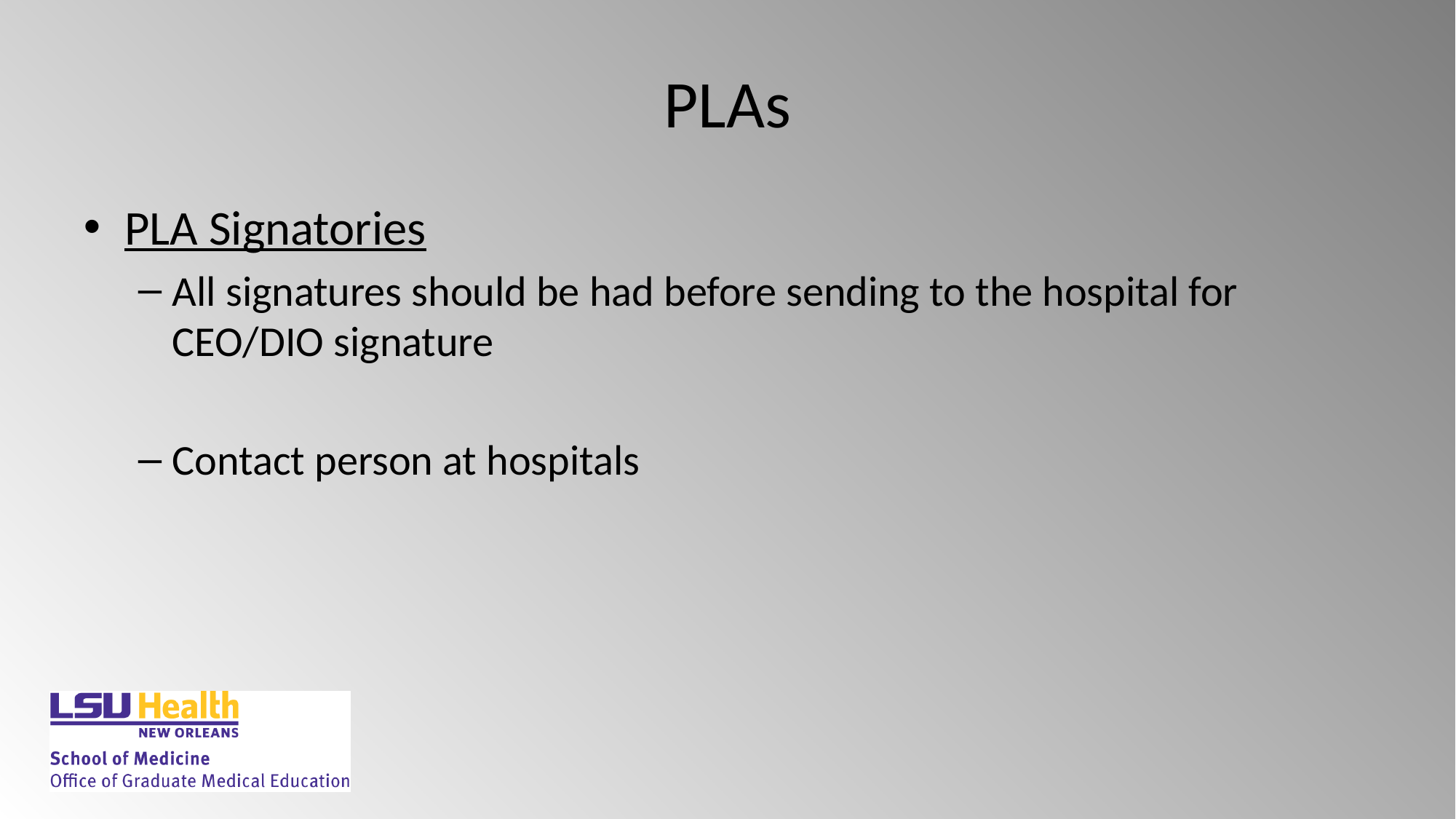

# PLAs
PLA Signatories
All signatures should be had before sending to the hospital for CEO/DIO signature

Contact person at hospitals